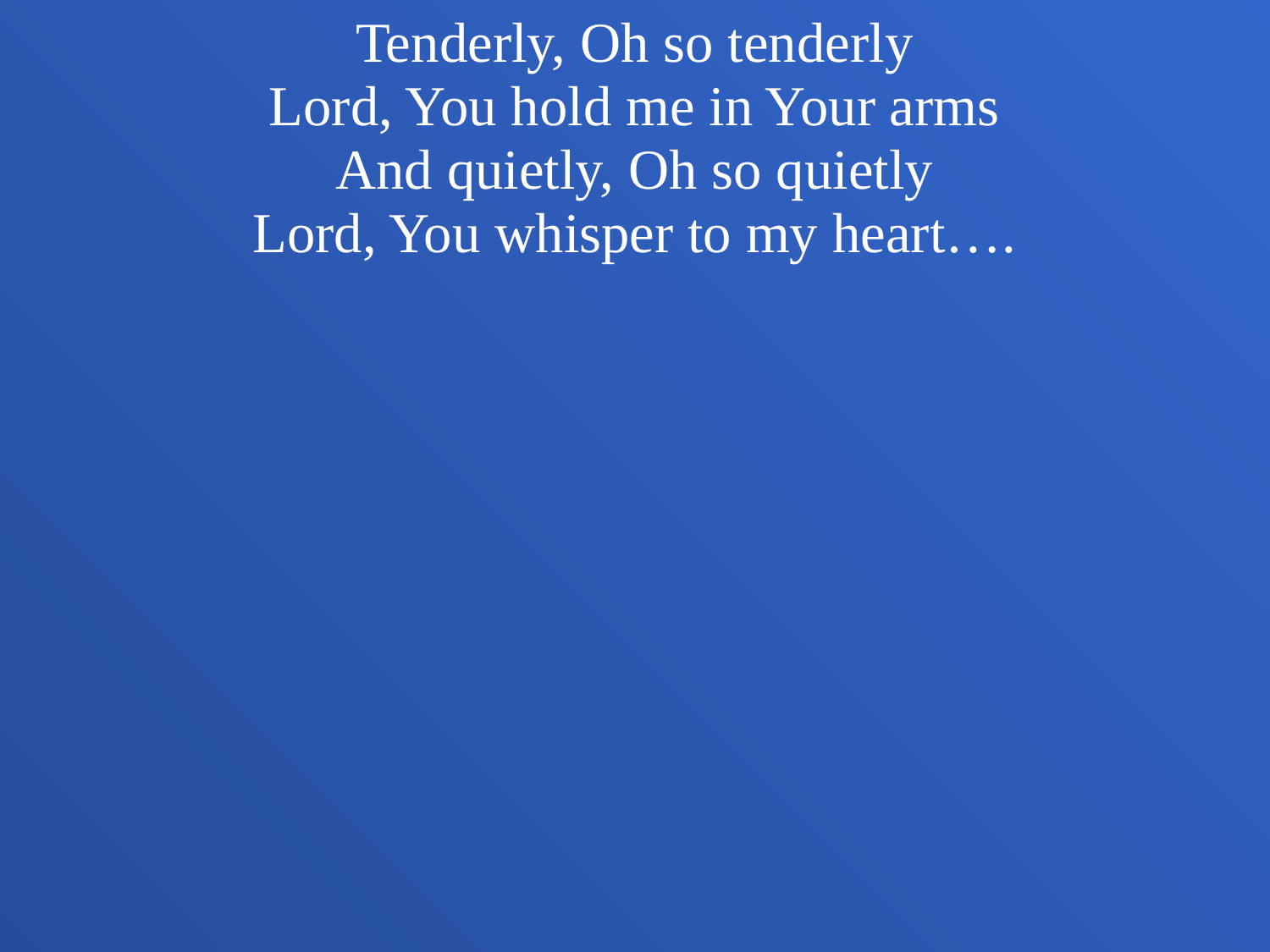

Tenderly, Oh so tenderly
Lord, You hold me in Your arms
And quietly, Oh so quietly
Lord, You whisper to my heart….